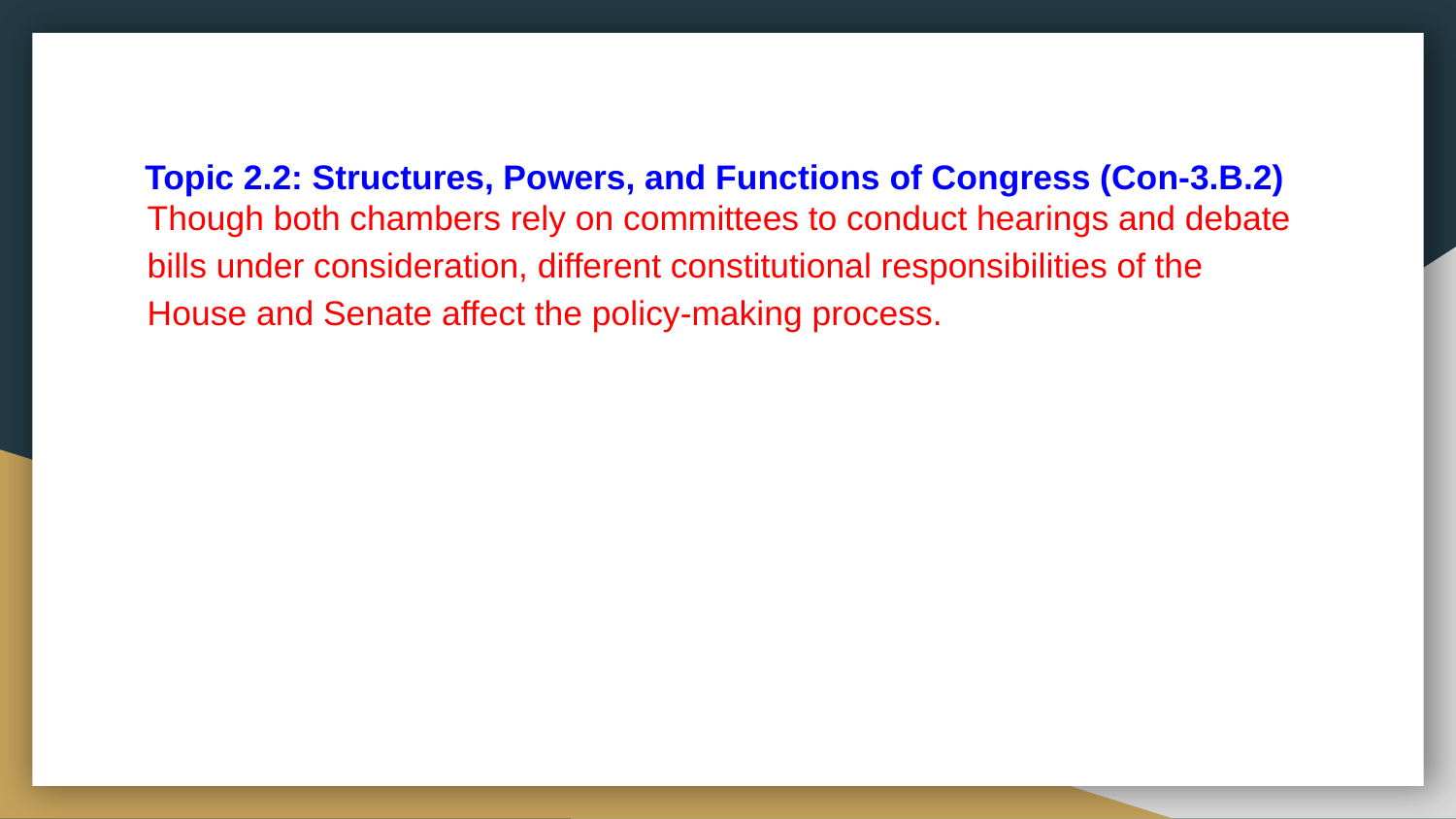

# Topic 2.2: Structures, Powers, and Functions of Congress (Con-3.B.2)
Though both chambers rely on committees to conduct hearings and debate bills under consideration, different constitutional responsibilities of the House and Senate affect the policy-making process.